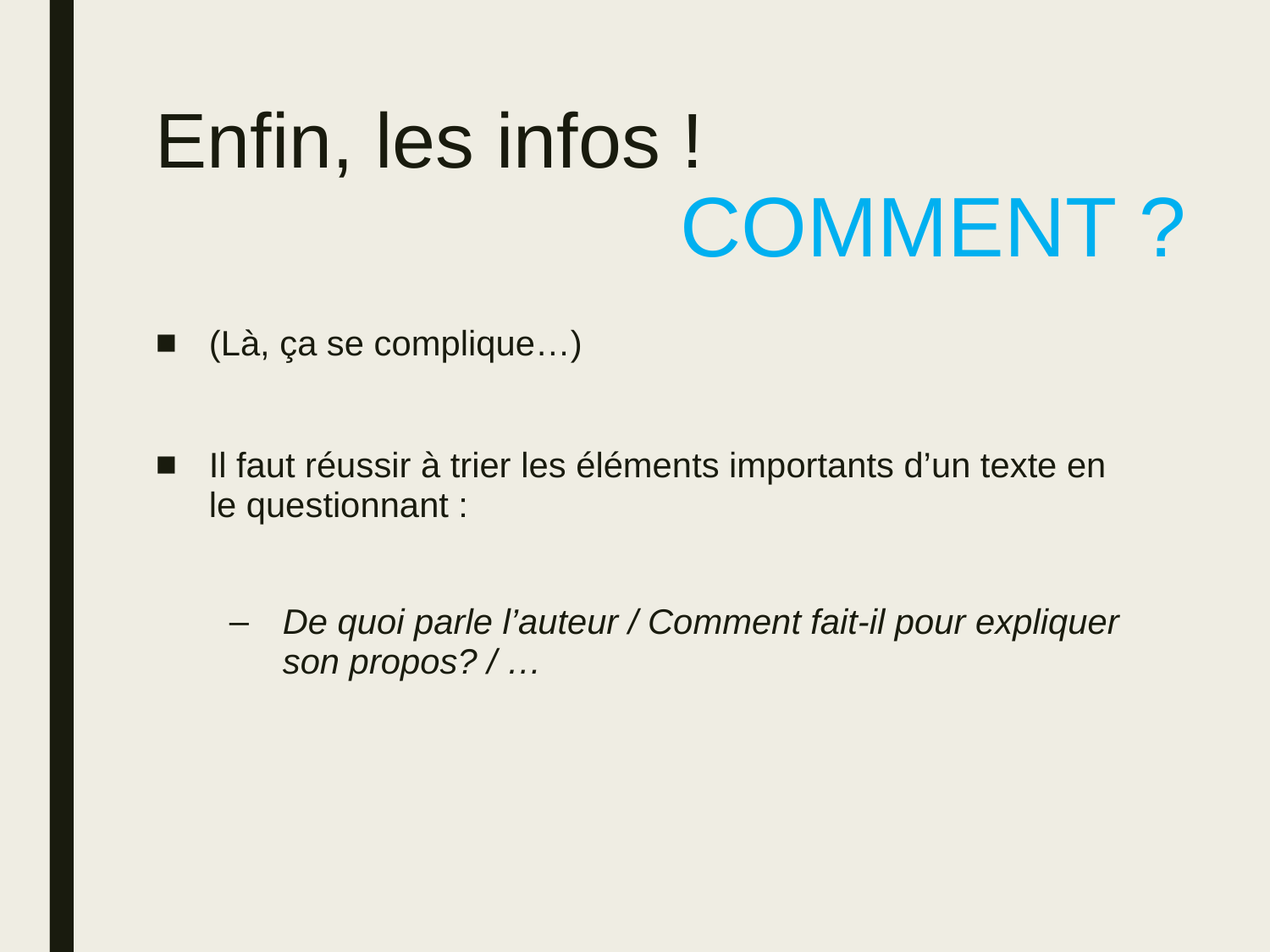

# Enfin, les infos !
COMMENT ?
(Là, ça se complique…)

Il faut réussir à trier les éléments importants d’un texte en le questionnant :

De quoi parle l’auteur / Comment fait-il pour expliquer son propos? / …